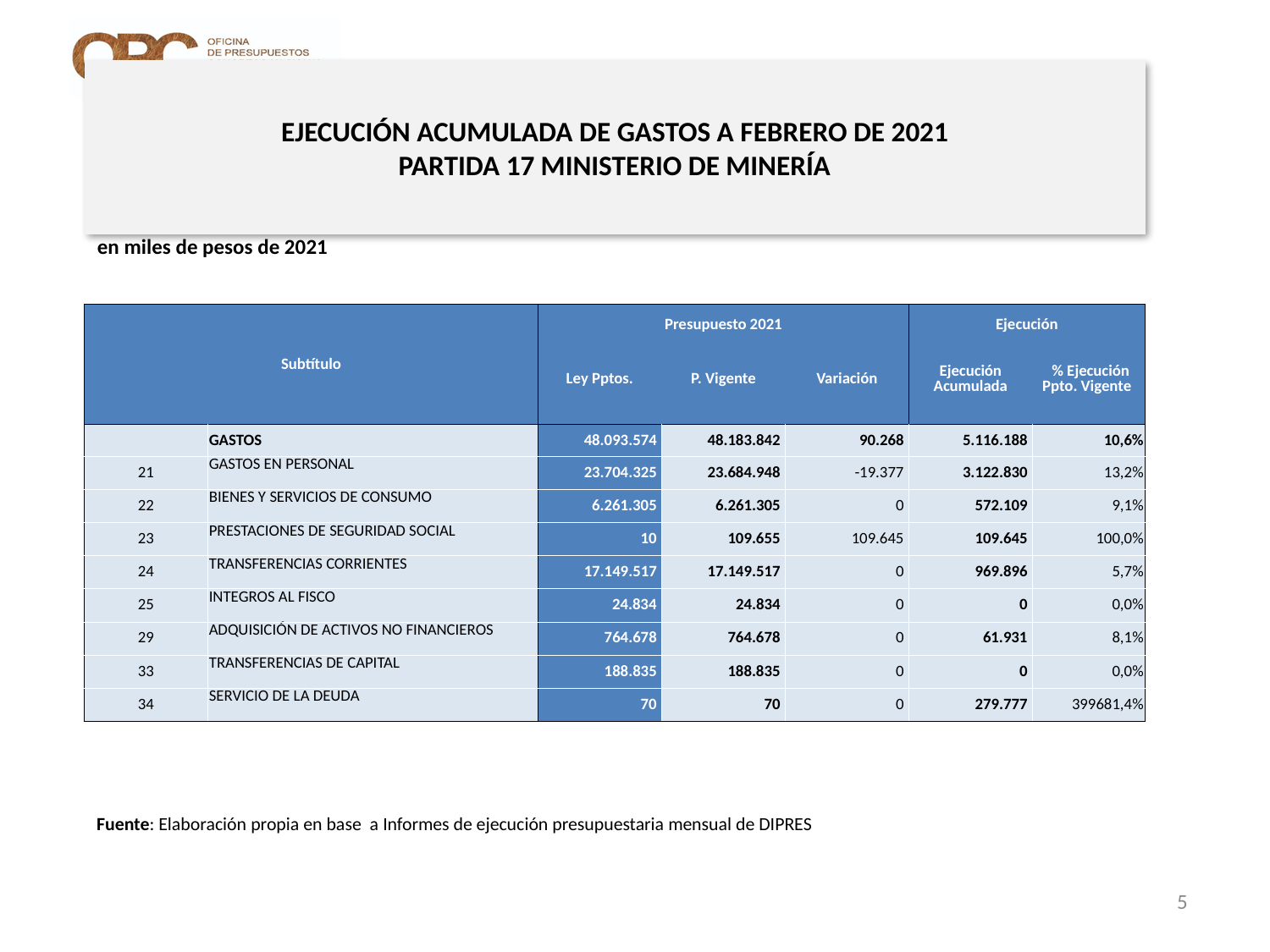

# EJECUCIÓN ACUMULADA DE GASTOS A FEBRERO DE 2021 PARTIDA 17 MINISTERIO DE MINERÍA
en miles de pesos de 2021
| Subtítulo |  | Presupuesto 2021 |  |  | Ejecución |  |
| --- | --- | --- | --- | --- | --- | --- |
|  |  | Ley Pptos. | P. Vigente | Variación | Ejecución Acumulada | % Ejecución Ppto. Vigente |
|  | GASTOS | 48.093.574 | 48.183.842 | 90.268 | 5.116.188 | 10,6% |
| 21 | GASTOS EN PERSONAL | 23.704.325 | 23.684.948 | -19.377 | 3.122.830 | 13,2% |
| 22 | BIENES Y SERVICIOS DE CONSUMO | 6.261.305 | 6.261.305 | 0 | 572.109 | 9,1% |
| 23 | PRESTACIONES DE SEGURIDAD SOCIAL | 10 | 109.655 | 109.645 | 109.645 | 100,0% |
| 24 | TRANSFERENCIAS CORRIENTES | 17.149.517 | 17.149.517 | 0 | 969.896 | 5,7% |
| 25 | INTEGROS AL FISCO | 24.834 | 24.834 | 0 | 0 | 0,0% |
| 29 | ADQUISICIÓN DE ACTIVOS NO FINANCIEROS | 764.678 | 764.678 | 0 | 61.931 | 8,1% |
| 33 | TRANSFERENCIAS DE CAPITAL | 188.835 | 188.835 | 0 | 0 | 0,0% |
| 34 | SERVICIO DE LA DEUDA | 70 | 70 | 0 | 279.777 | 399681,4% |
Fuente: Elaboración propia en base  a Informes de ejecución presupuestaria mensual de DIPRES
5